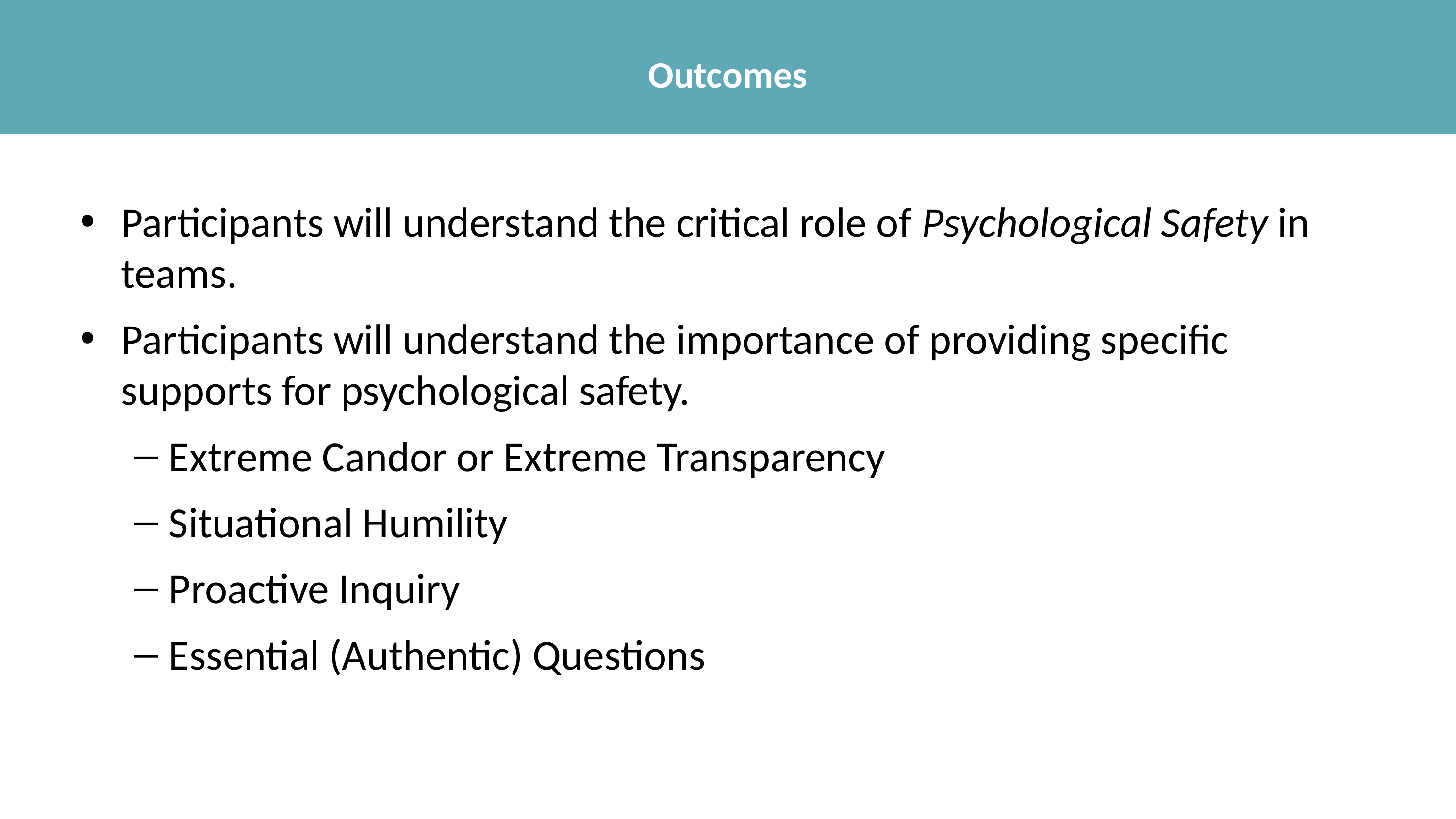

# Outcomes
Participants will understand the critical role of Psychological Safety in teams.
Participants will understand the importance of providing specific supports for psychological safety.
Extreme Candor or Extreme Transparency
Situational Humility
Proactive Inquiry
Essential (Authentic) Questions